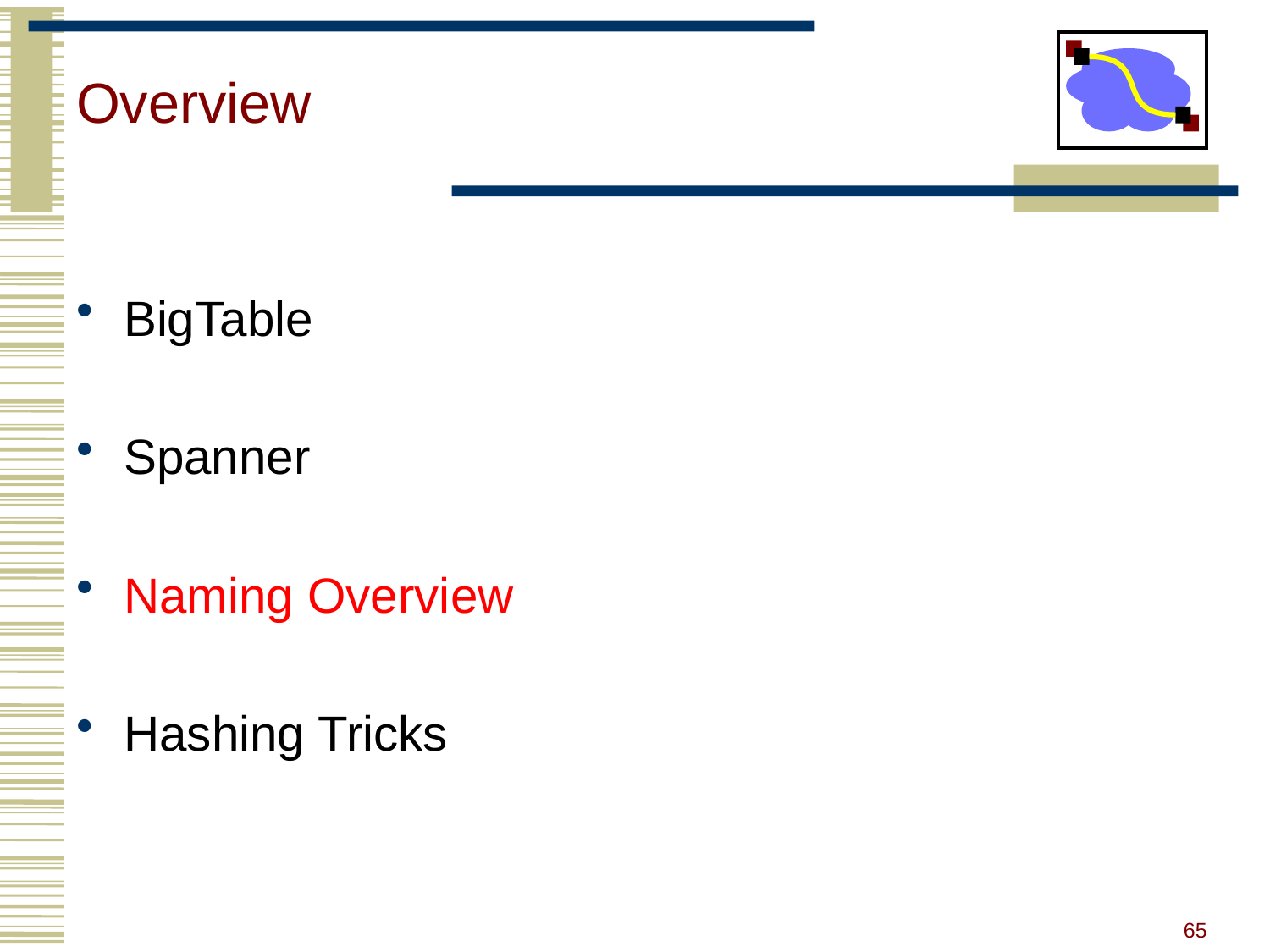

# Overview

BigTable

Spanner

Naming Overview

Hashing Tricks

65